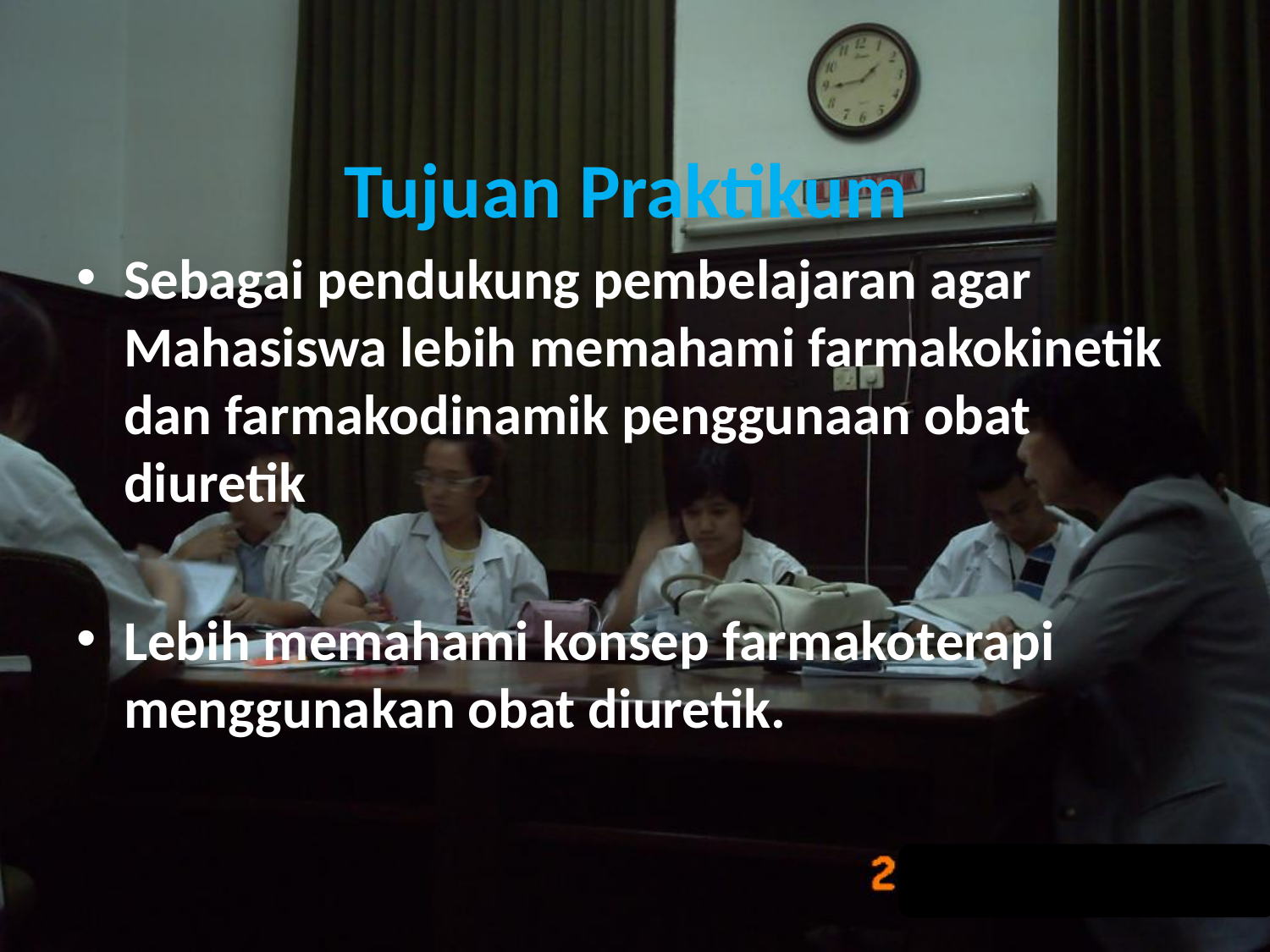

# Tujuan Praktikum
Sebagai pendukung pembelajaran agar Mahasiswa lebih memahami farmakokinetik dan farmakodinamik penggunaan obat diuretik

Lebih memahami konsep farmakoterapi menggunakan obat diuretik.